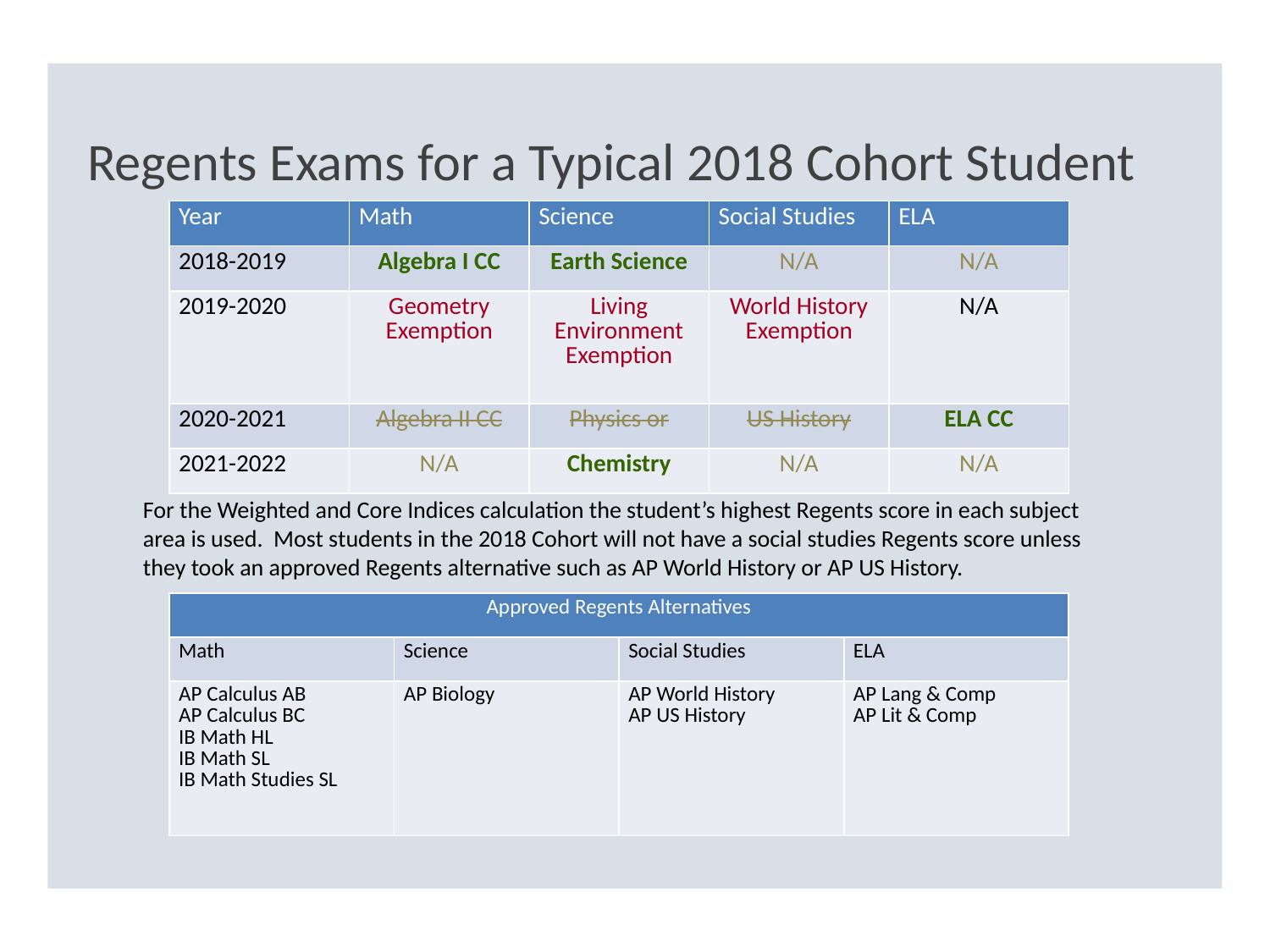

# Regents Exams for a Typical 2018 Cohort Student
| Year | Math | Science | Social Studies | ELA |
| --- | --- | --- | --- | --- |
| 2018-2019 | Algebra I CC | Earth Science | N/A | N/A |
| 2019-2020 | Geometry Exemption | Living Environment Exemption | World History Exemption | N/A |
| 2020-2021 | Algebra II CC | Physics or | US History | ELA CC |
| 2021-2022 | N/A | Chemistry | N/A | N/A |
For the Weighted and Core Indices calculation the student’s highest Regents score in each subject area is used.  Most students in the 2018 Cohort will not have a social studies Regents score unless they took an approved Regents alternative such as AP World History or AP US History.
| Approved Regents Alternatives |  |  |  |
| --- | --- | --- | --- |
| Math | Science | Social Studies | ELA |
| AP Calculus AB AP Calculus BC IB Math HL IB Math SL IB Math Studies SL | AP Biology | AP World History AP US History | AP Lang & Comp AP Lit & Comp |